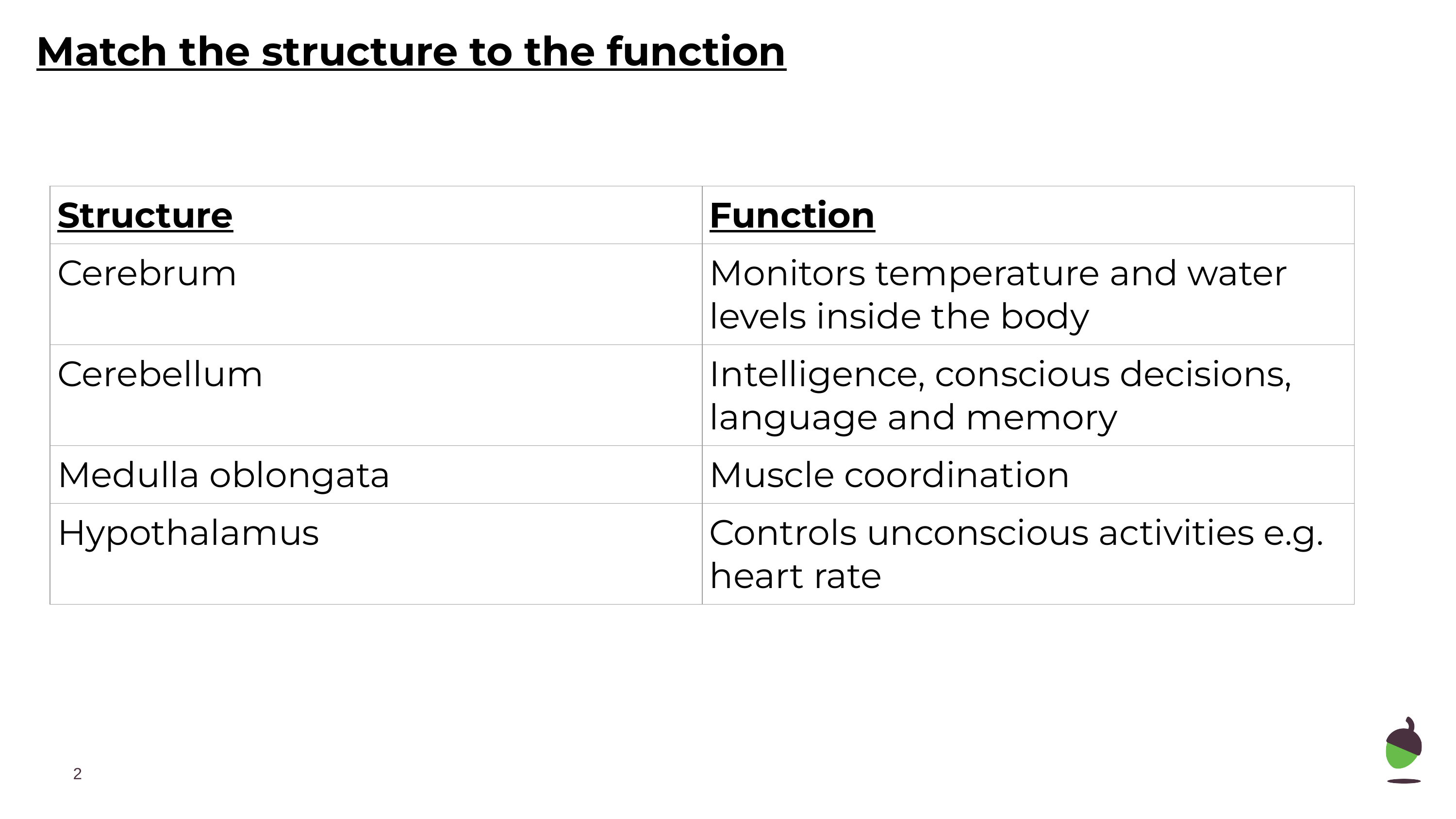

Match the structure to the function
| Structure | Function |
| --- | --- |
| Cerebrum | Monitors temperature and water levels inside the body |
| Cerebellum | Intelligence, conscious decisions, language and memory |
| Medulla oblongata | Muscle coordination |
| Hypothalamus | Controls unconscious activities e.g. heart rate |
2